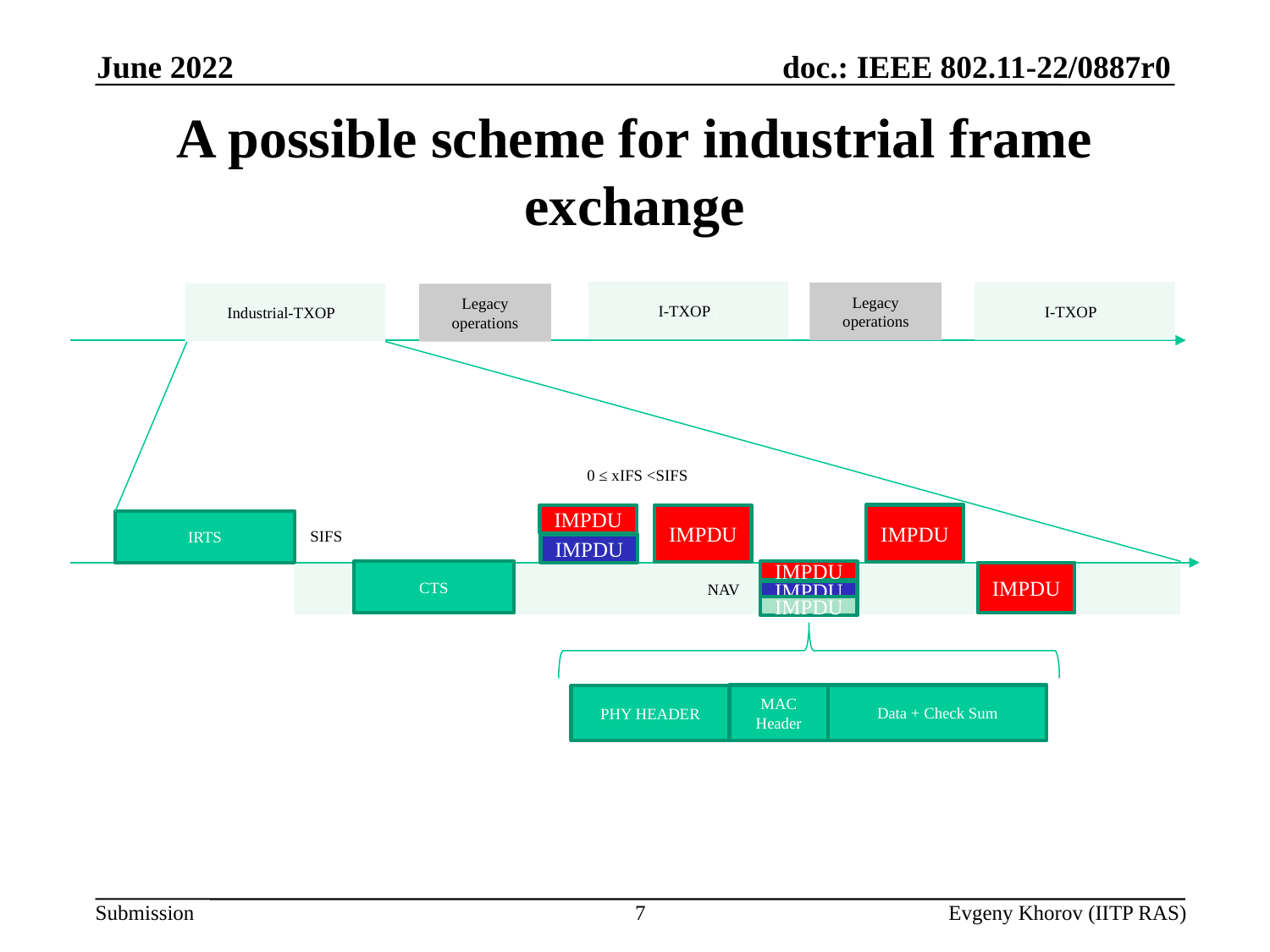

June 2022
# A possible scheme for industrial frame exchange
I-TXOP .
I-TXOP .
Legacy operations
Industrial-TXOP .
Legacy operations

0 ≤ xIFS <SIFS
IMPDU
IMPDU
IMPDU
IRTS
SIFS
IMPDU
CTS
IMPDU
IMPDU
NAV      .
IMPDU
IMPDU
MAC Header
Data + Check Sum
PHY HEADER
7
Evgeny Khorov (IITP RAS)